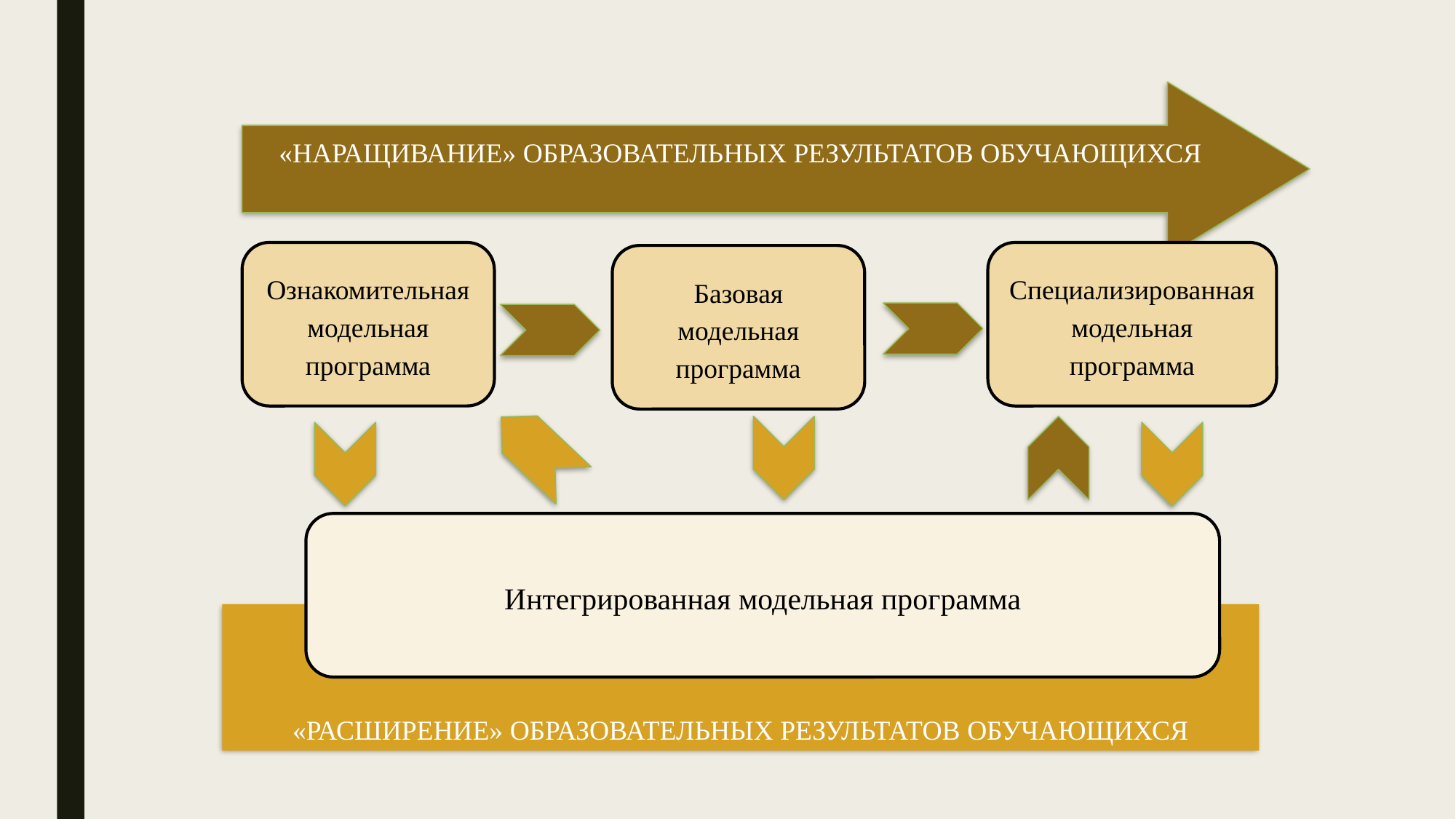

#
«НАРАЩИВАНИЕ» ОБРАЗОВАТЕЛЬНЫХ РЕЗУЛЬТАТОВ ОБУЧАЮЩИХСЯ
Ознакомительная модельная программа
Специализированная модельная программа
Базовая модельная программа

Интегрированная модельная программа

«РАСШИРЕНИЕ» ОБРАЗОВАТЕЛЬНЫХ РЕЗУЛЬТАТОВ ОБУЧАЮЩИХСЯ